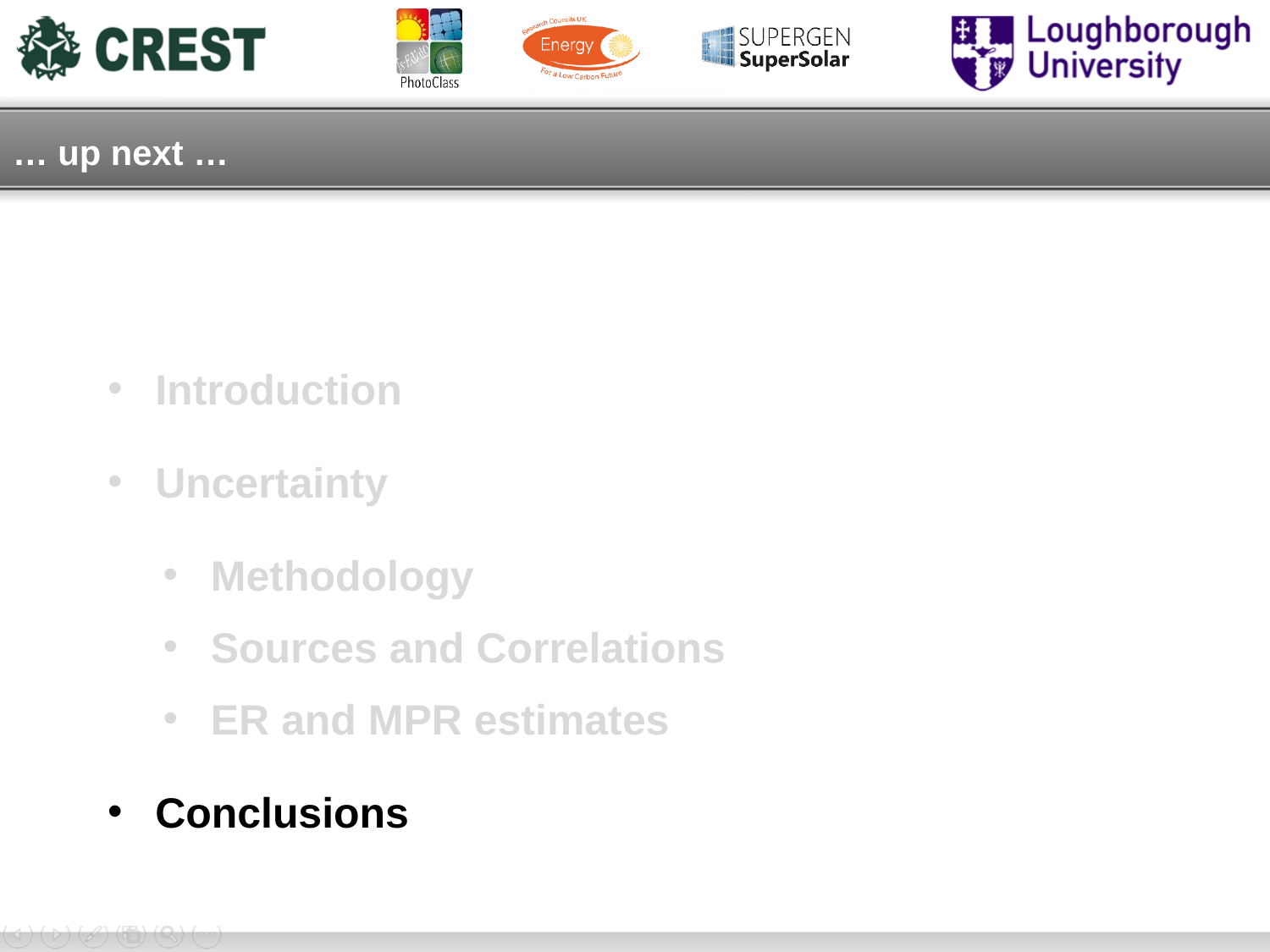

# … up next …
Introduction
Uncertainty
Methodology
Sources and Correlations
ER and MPR estimates
Conclusions